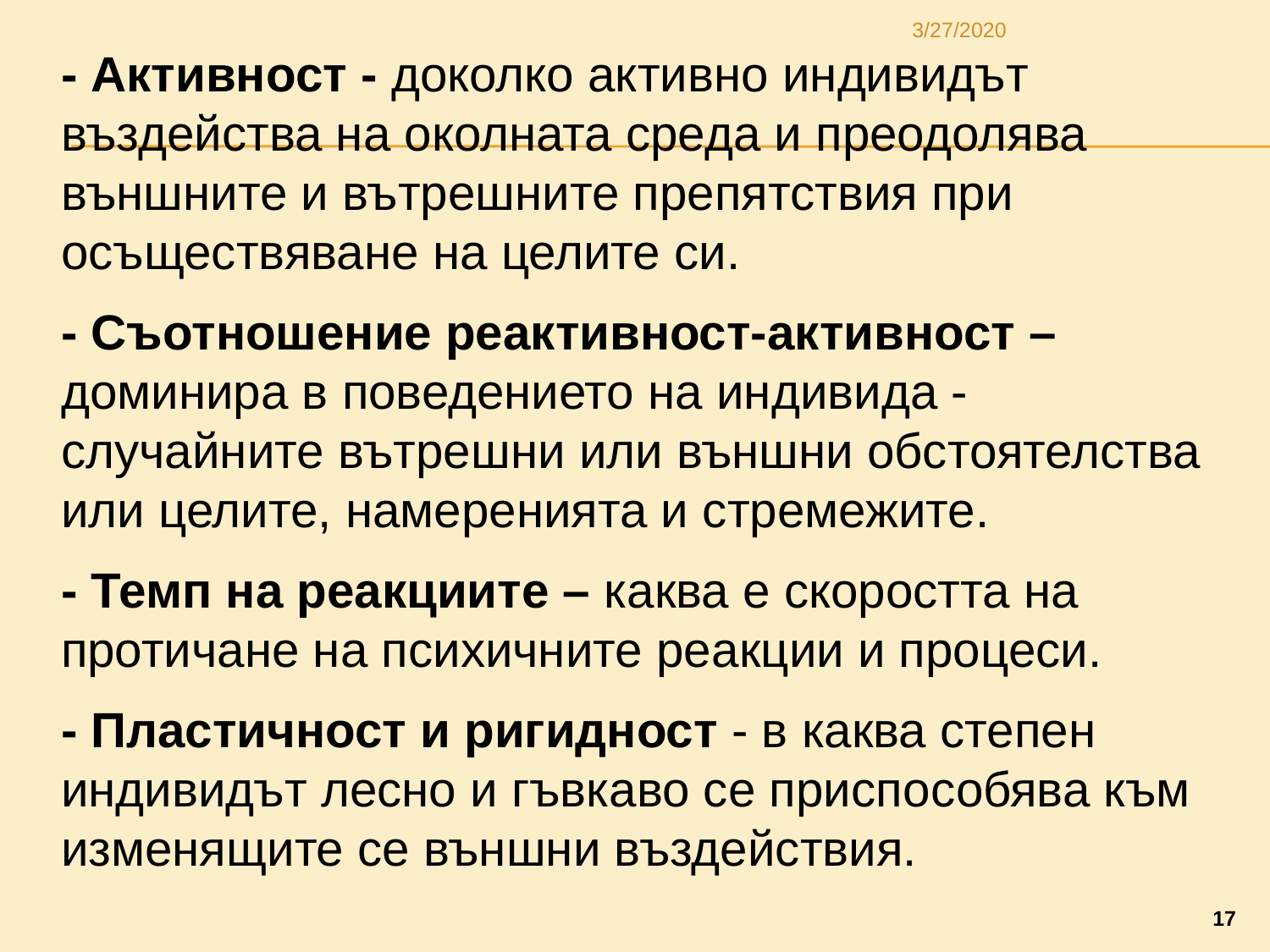

3/27/2020
- Активност - доколко активно индивидът въздейства на околната среда и преодолява външните и вътрешните препятствия при осъществяване на целите си.
- Съотношение реактивност-активност – доминира в поведението на индивида - случайните вътрешни или външни обстоятелства или целите, намеренията и стремежите.
- Темп на реакциите – каква е скоростта на протичане на психичните ре­акции и процеси.
- Пластичност и ригидност - в каква степен индивидът лесно и гъвкаво се приспо­собява към изменящите се външни въздействия.
17